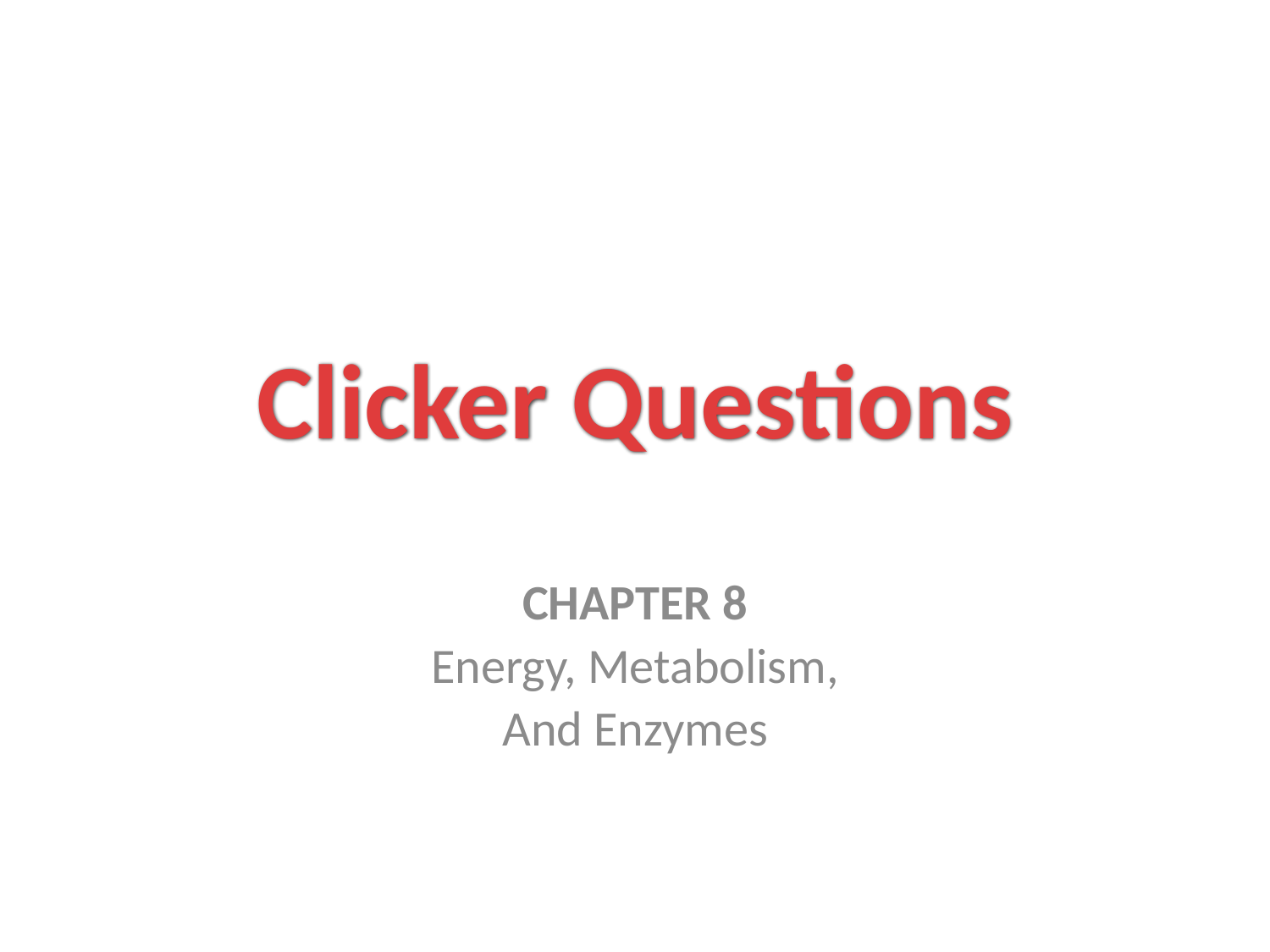

# Clicker Questions
CHAPTER 8
Energy, Metabolism,
And Enzymes